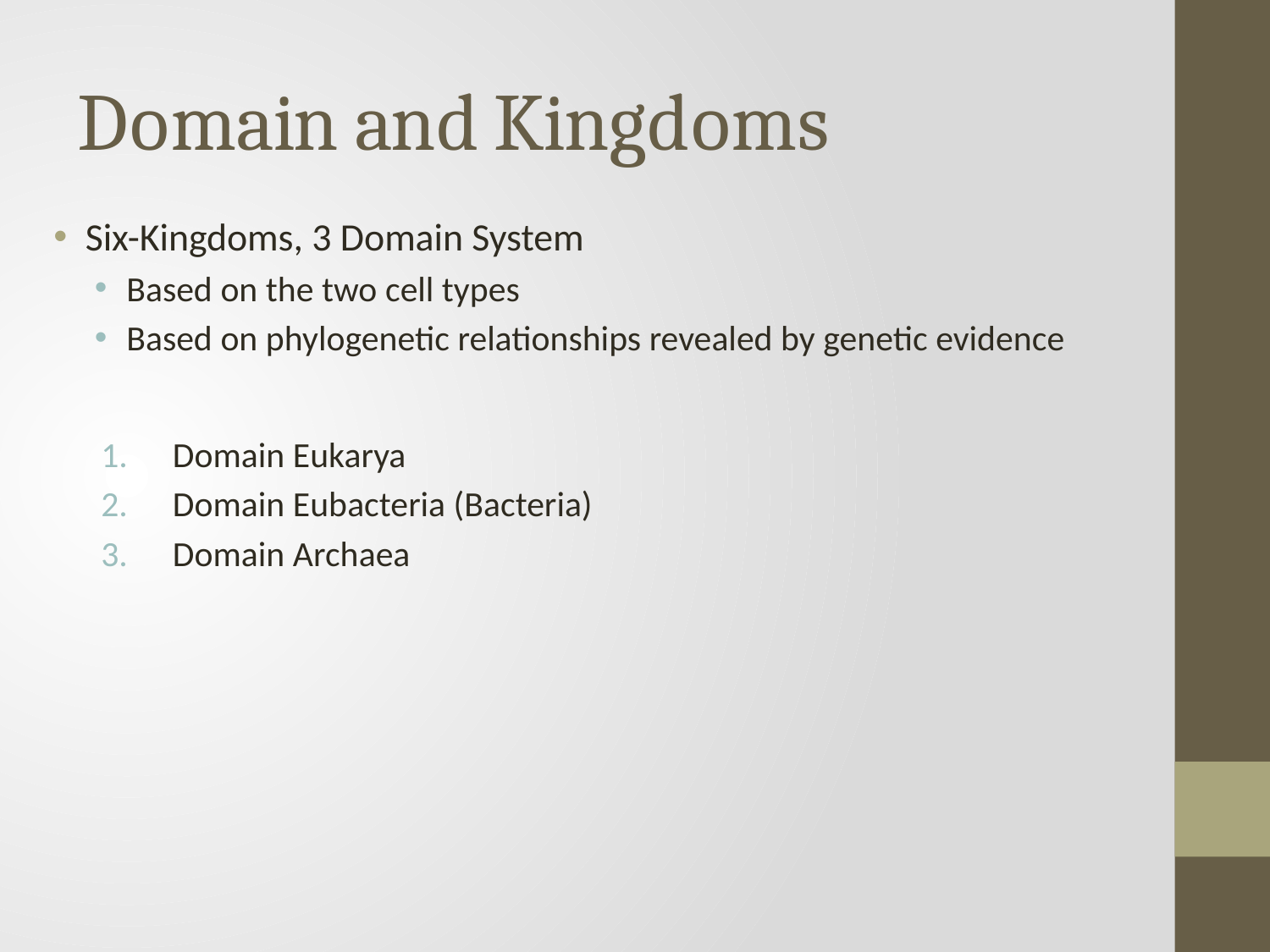

# Domain and Kingdoms
Six-Kingdoms, 3 Domain System
Based on the two cell types
Based on phylogenetic relationships revealed by genetic evidence

Domain Eukarya
Domain Eubacteria (Bacteria)
Domain Archaea